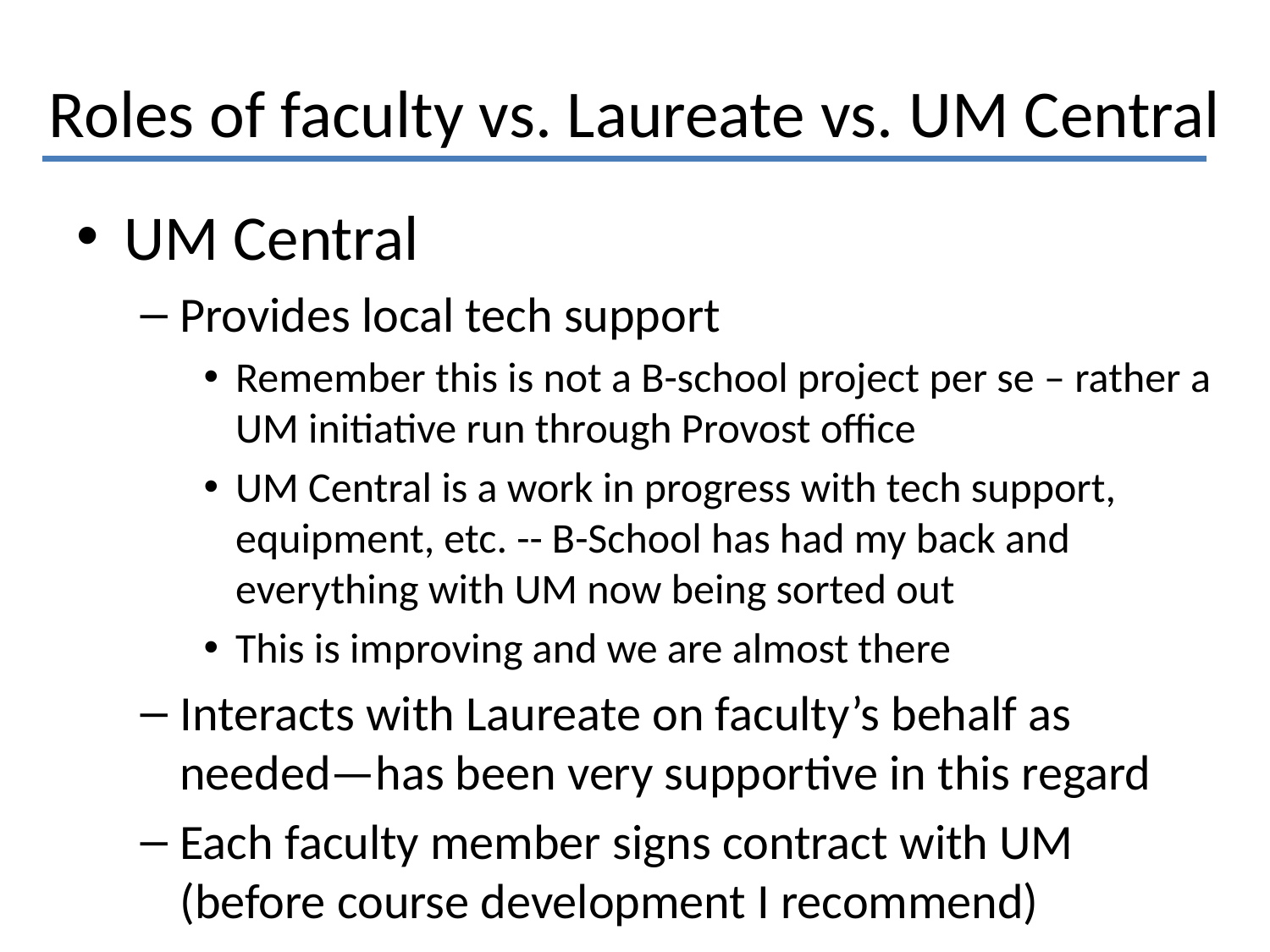

# Roles of faculty vs. Laureate vs. UM Central
UM Central
Provides local tech support
Remember this is not a B-school project per se – rather a UM initiative run through Provost office
UM Central is a work in progress with tech support, equipment, etc. -- B-School has had my back and everything with UM now being sorted out
This is improving and we are almost there
Interacts with Laureate on faculty’s behalf as needed—has been very supportive in this regard
Each faculty member signs contract with UM (before course development I recommend)